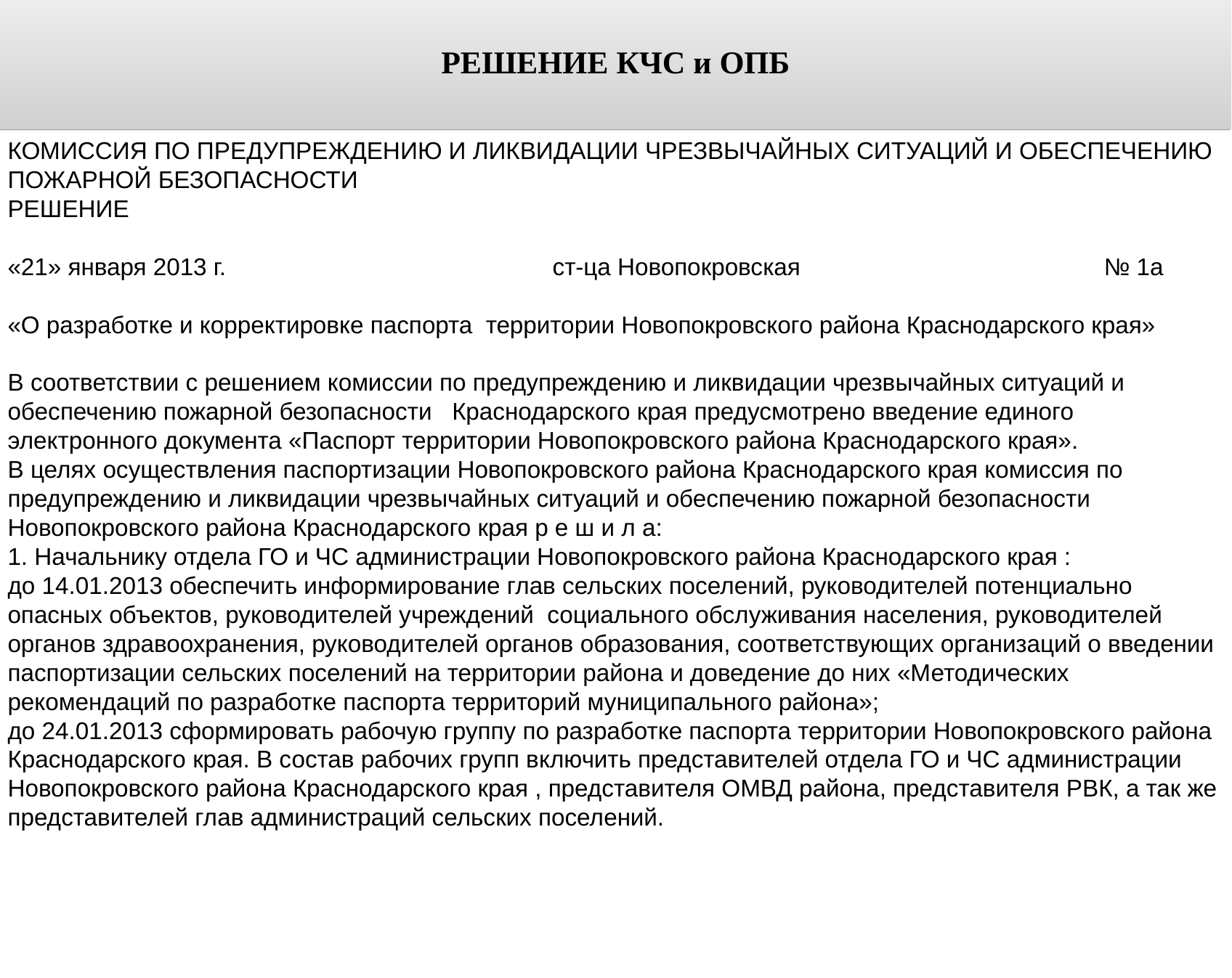

РЕШЕНИЕ КЧС и ОПБ
КОМИССИЯ ПО ПРЕДУПРЕЖДЕНИЮ И ЛИКВИДАЦИИ ЧРЕЗВЫЧАЙНЫХ СИТУАЦИЙ И ОБЕСПЕЧЕНИЮ ПОЖАРНОЙ БЕЗОПАСНОСТИ
РЕШЕНИЕ

«21» января 2013 г.			ст-ца Новопокровская			 № 1а

«О разработке и корректировке паспорта  территории Новопокровского района Краснодарского края»

В соответствии с решением комиссии по предупреждению и ликвидации чрезвычайных ситуаций и обеспечению пожарной безопасности   Краснодарского края предусмотрено введение единого электронного документа «Паспорт территории Новопокровского района Краснодарского края».
В целях осуществления паспортизации Новопокровского района Краснодарского края комиссия по предупреждению и ликвидации чрезвычайных ситуаций и обеспечению пожарной безопасности Новопокровского района Краснодарского края р е ш и л а:
1. Начальнику отдела ГО и ЧС администрации Новопокровского района Краснодарского края :
до 14.01.2013 обеспечить информирование глав сельских поселений, руководителей потенциально опасных объектов, руководителей учреждений  социального обслуживания населения, руководителей органов здравоохранения, руководителей органов образования, соответствующих организаций о введении паспортизации сельских поселений на территории района и доведение до них «Методических рекомендаций по разработке паспорта территорий муниципального района»;
до 24.01.2013 сформировать рабочую группу по разработке паспорта территории Новопокровского района Краснодарского края. В состав рабочих групп включить представителей отдела ГО и ЧС администрации Новопокровского района Краснодарского края , представителя ОМВД района, представителя РВК, а так же представителей глав администраций сельских поселений.